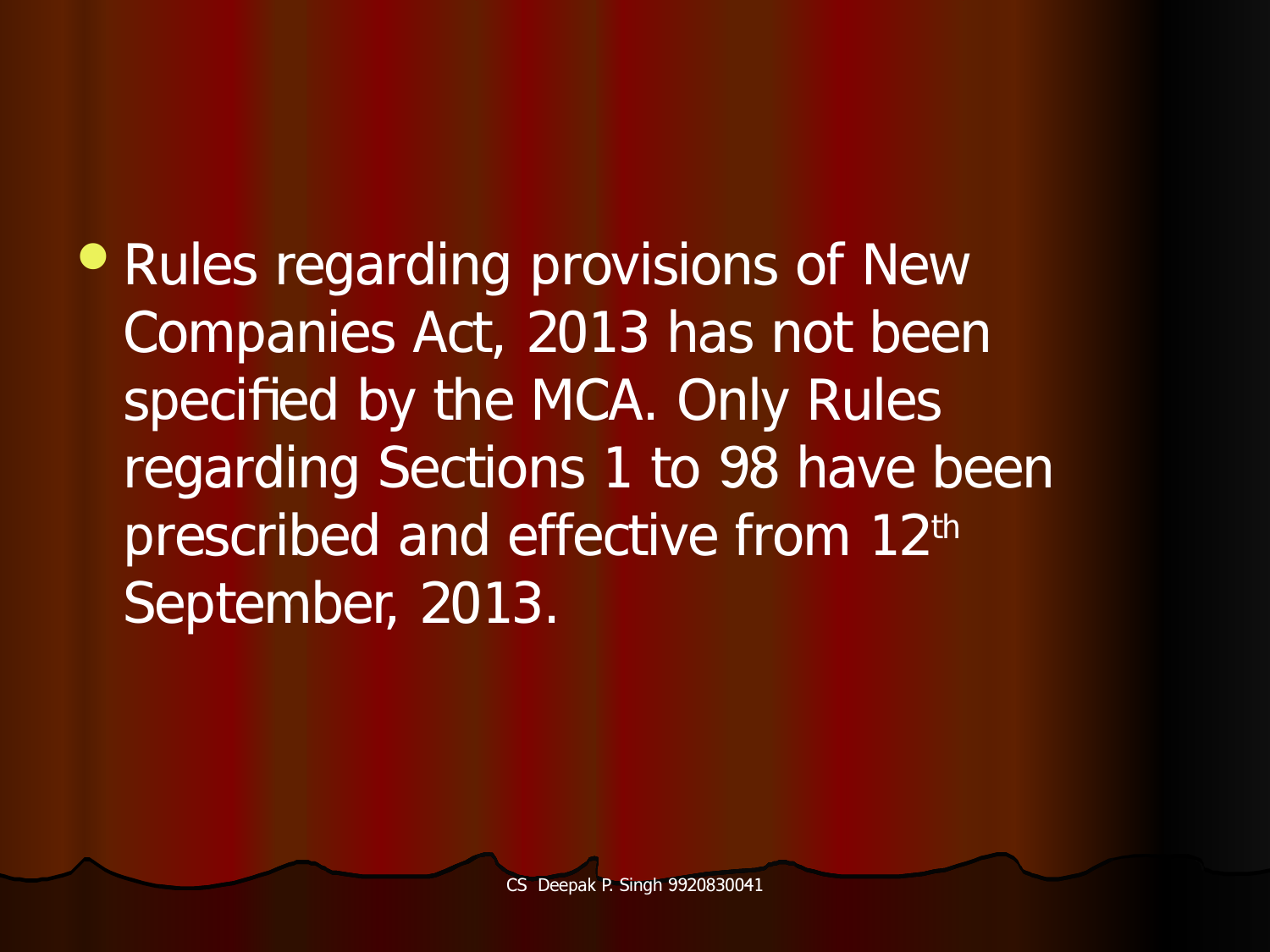

Rules regarding provisions of New Companies Act, 2013 has not been specified by the MCA. Only Rules regarding Sections 1 to 98 have been prescribed and effective from 12th September, 2013.
CS  Deepak P. Singh 9920830041